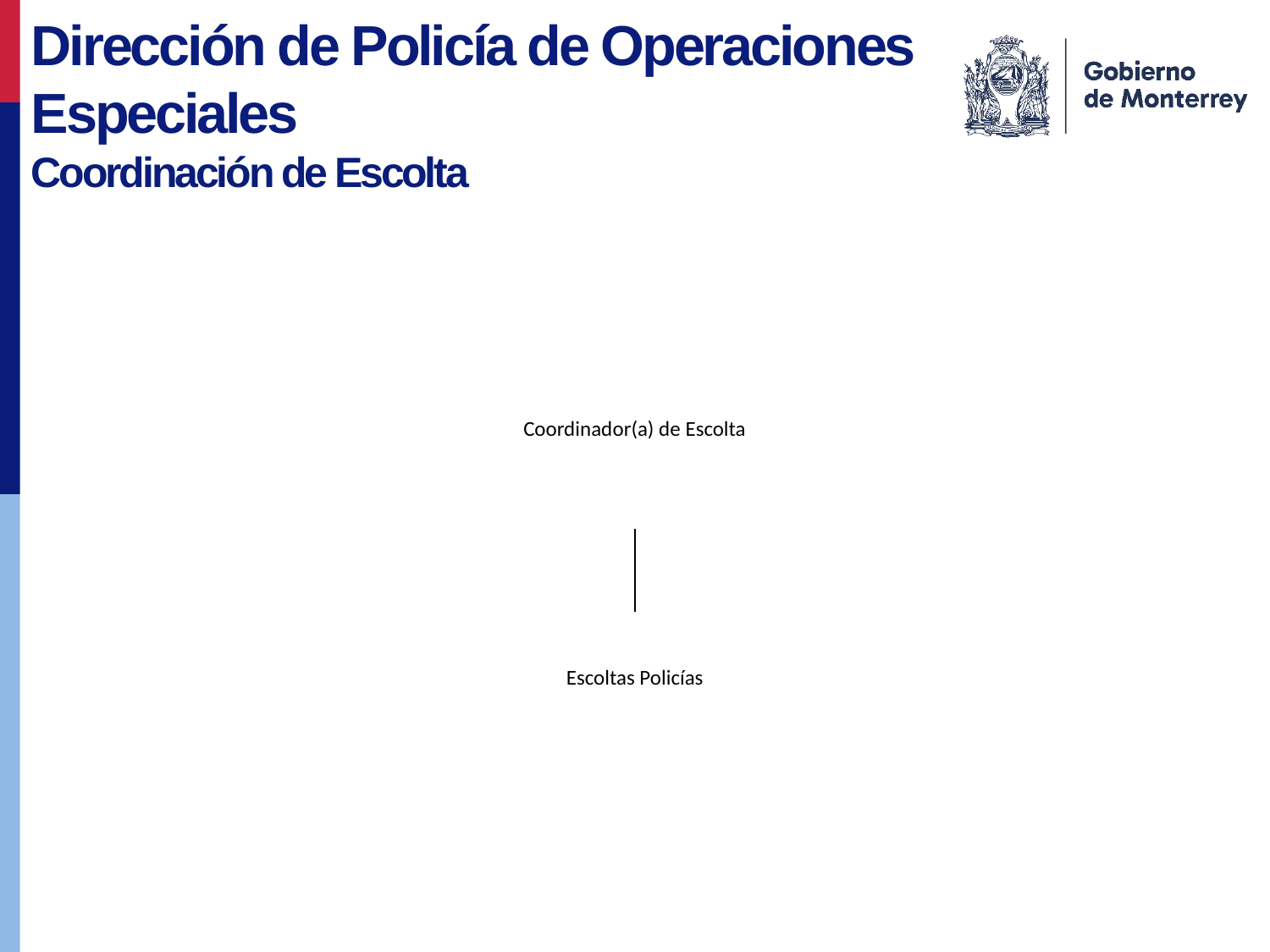

Dirección de Policía de Operaciones Especiales
Coordinación de Escolta
Coordinador(a) de Escolta

Escoltas Policías